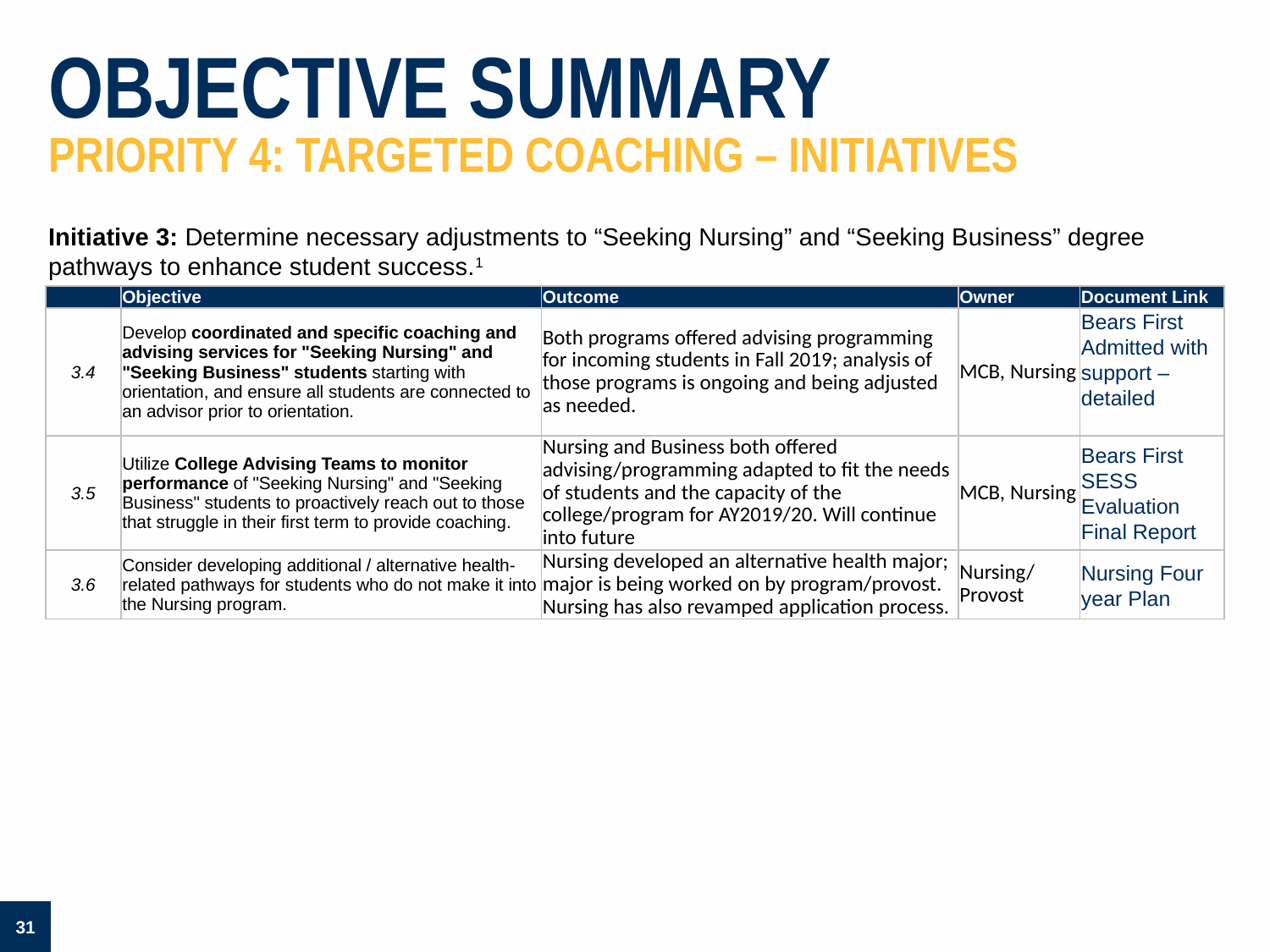

# OBJECTIVE SUMMARY priority 4: targeted coaching – initiatives
Initiative 3: Determine necessary adjustments to “Seeking Nursing” and “Seeking Business” degree pathways to enhance student success.1
|  | Objective | Outcome | Owner | Document Link |
| --- | --- | --- | --- | --- |
| 3.4 | Develop coordinated and specific coaching and advising services for "Seeking Nursing" and "Seeking Business" students starting with orientation, and ensure all students are connected to an advisor prior to orientation. | Both programs offered advising programming for incoming students in Fall 2019; analysis of those programs is ongoing and being adjusted as needed. | MCB, Nursing | Bears First Admitted with support – detailed |
| 3.5 | Utilize College Advising Teams to monitor performance of "Seeking Nursing" and "Seeking Business" students to proactively reach out to those that struggle in their first term to provide coaching. | Nursing and Business both offered advising/programming adapted to fit the needs of students and the capacity of the college/program for AY2019/20. Will continue into future | MCB, Nursing | Bears First SESS Evaluation Final Report |
| 3.6 | Consider developing additional / alternative health-related pathways for students who do not make it into the Nursing program. | Nursing developed an alternative health major; major is being worked on by program/provost. Nursing has also revamped application process. | Nursing/ Provost | Nursing Four year Plan |
31